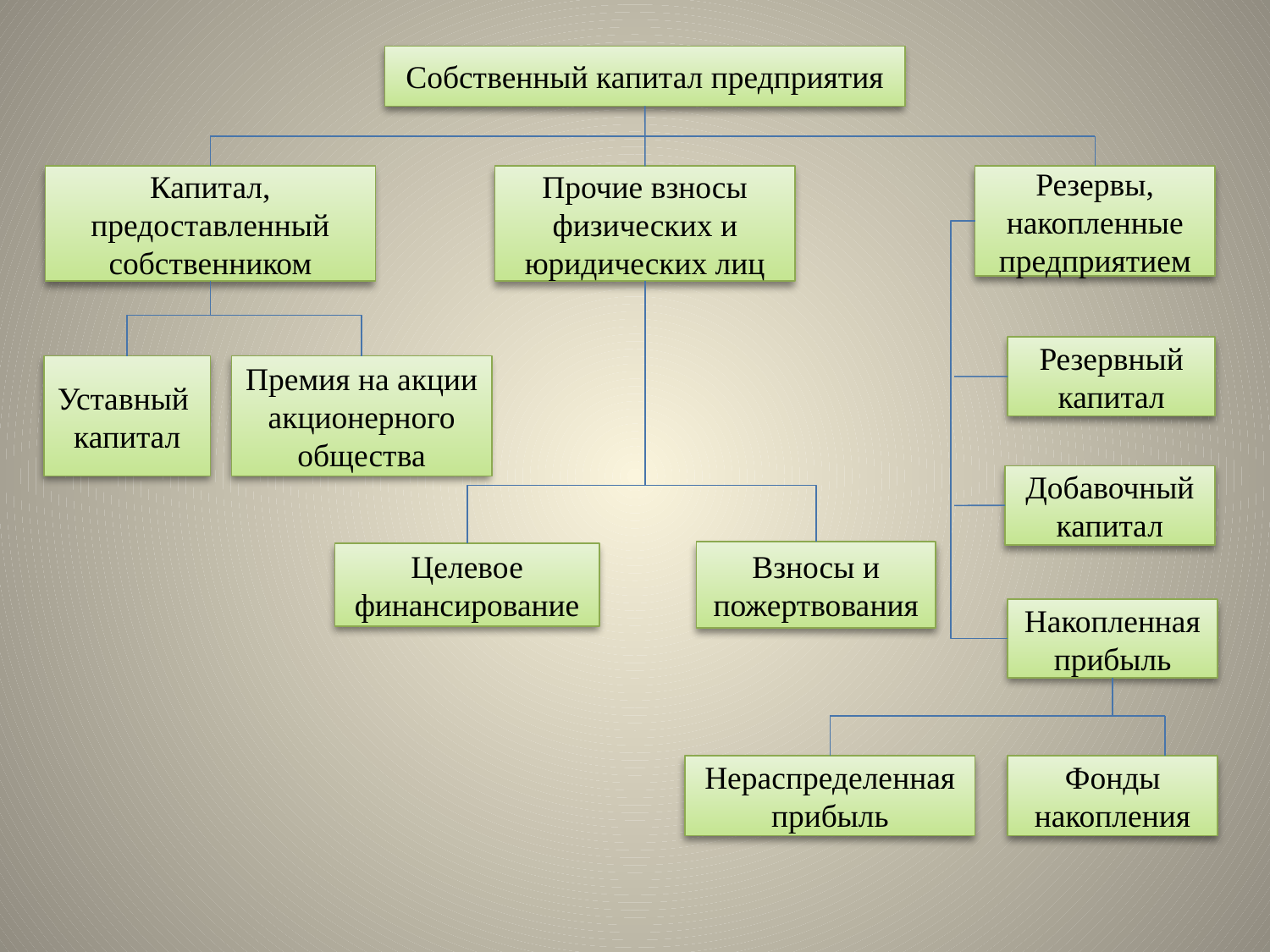

Собственный капитал предприятия
Капитал, предоставленный собственником
Прочие взносы физических и юридических лиц
Резервы, накопленные предприятием
Резервный капитал
Уставный  капитал
Премия на акции акционерного общества
Добавочный капитал
Взносы и пожертвования
Целевое финансирование
Накопленная прибыль
Нераспределенная прибыль
Фонды накопления